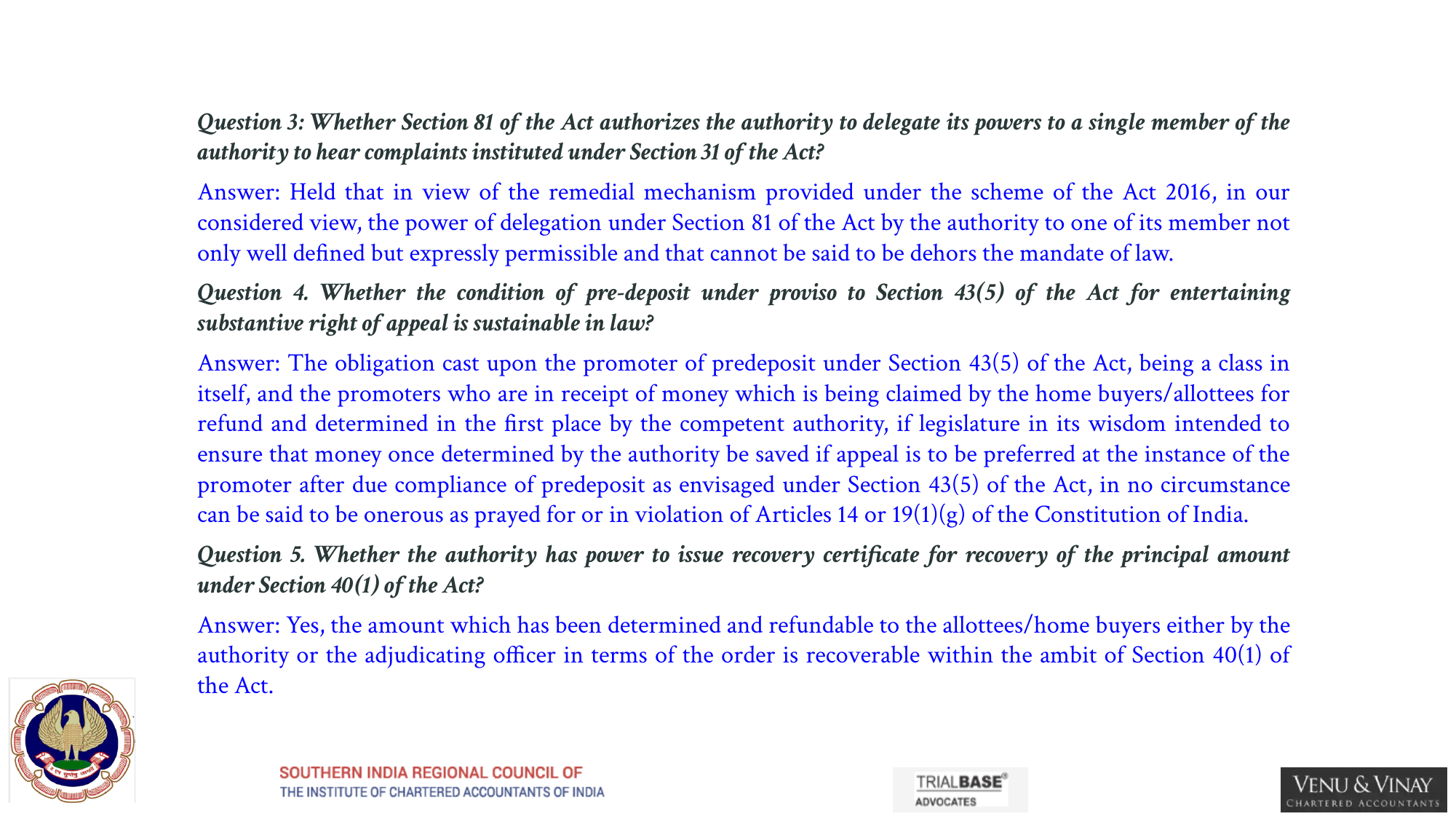

Question 3: Whether Section 81 of the Act authorizes the authority to delegate its powers to a single member of the authority to hear complaints instituted under Section 31 of the Act?
Answer: Held that in view of the remedial mechanism provided under the scheme of the Act 2016, in our considered view, the power of delegation under Section 81 of the Act by the authority to one of its member not only well defined but expressly permissible and that cannot be said to be dehors the mandate of law.
Question 4. Whether the condition of pre-deposit under proviso to Section 43(5) of the Act for entertaining substantive right of appeal is sustainable in law?
Answer: The obligation cast upon the promoter of predeposit under Section 43(5) of the Act, being a class in itself, and the promoters who are in receipt of money which is being claimed by the home buyers/allottees for refund and determined in the first place by the competent authority, if legislature in its wisdom intended to ensure that money once determined by the authority be saved if appeal is to be preferred at the instance of the promoter after due compliance of predeposit as envisaged under Section 43(5) of the Act, in no circumstance can be said to be onerous as prayed for or in violation of Articles 14 or 19(1)(g) of the Constitution of India.
Question 5. Whether the authority has power to issue recovery certificate for recovery of the principal amount under Section 40(1) of the Act?
Answer: Yes, the amount which has been determined and refundable to the allottees/home buyers either by the authority or the adjudicating officer in terms of the order is recoverable within the ambit of Section 40(1) of the Act.